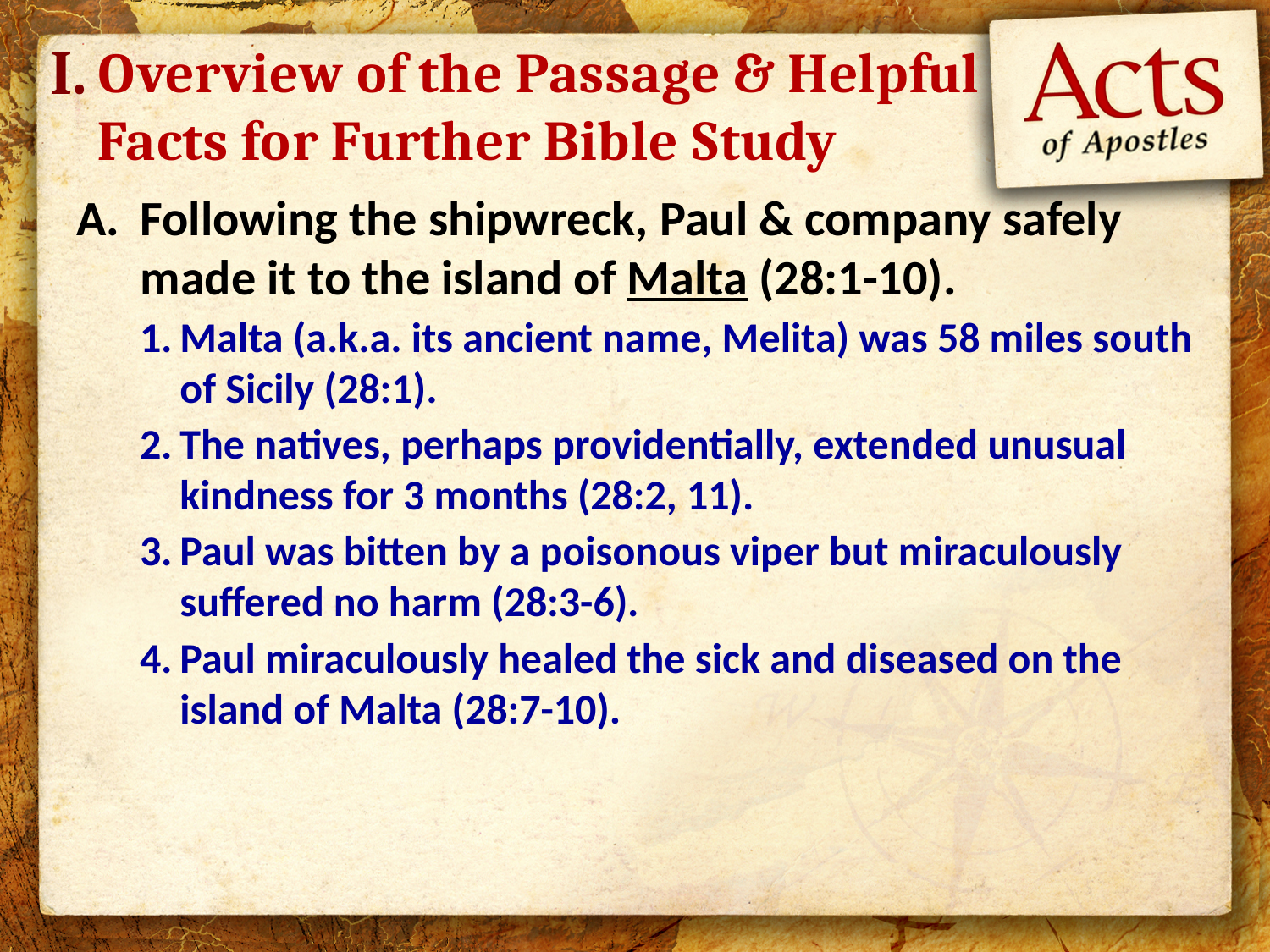

I.
# Overview of the Passage & Helpful Facts for Further Bible Study
Following the shipwreck, Paul & company safely made it to the island of Malta (28:1-10).
Malta (a.k.a. its ancient name, Melita) was 58 miles south of Sicily (28:1).
The natives, perhaps providentially, extended unusual kindness for 3 months (28:2, 11).
Paul was bitten by a poisonous viper but miraculously suffered no harm (28:3-6).
Paul miraculously healed the sick and diseased on the island of Malta (28:7-10).